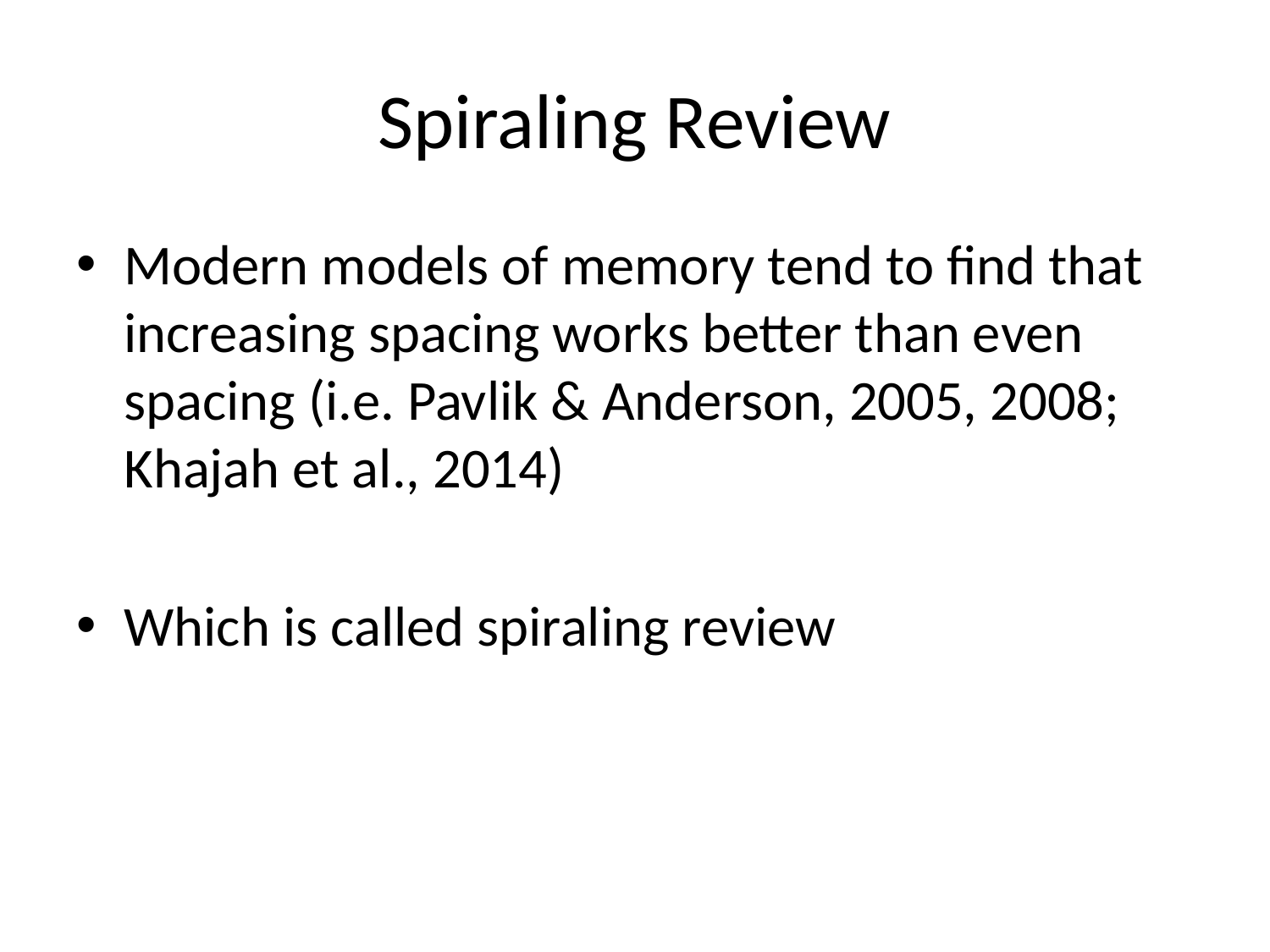

# Spiraling Review
Modern models of memory tend to find that increasing spacing works better than even spacing (i.e. Pavlik & Anderson, 2005, 2008; Khajah et al., 2014)

Which is called spiraling review